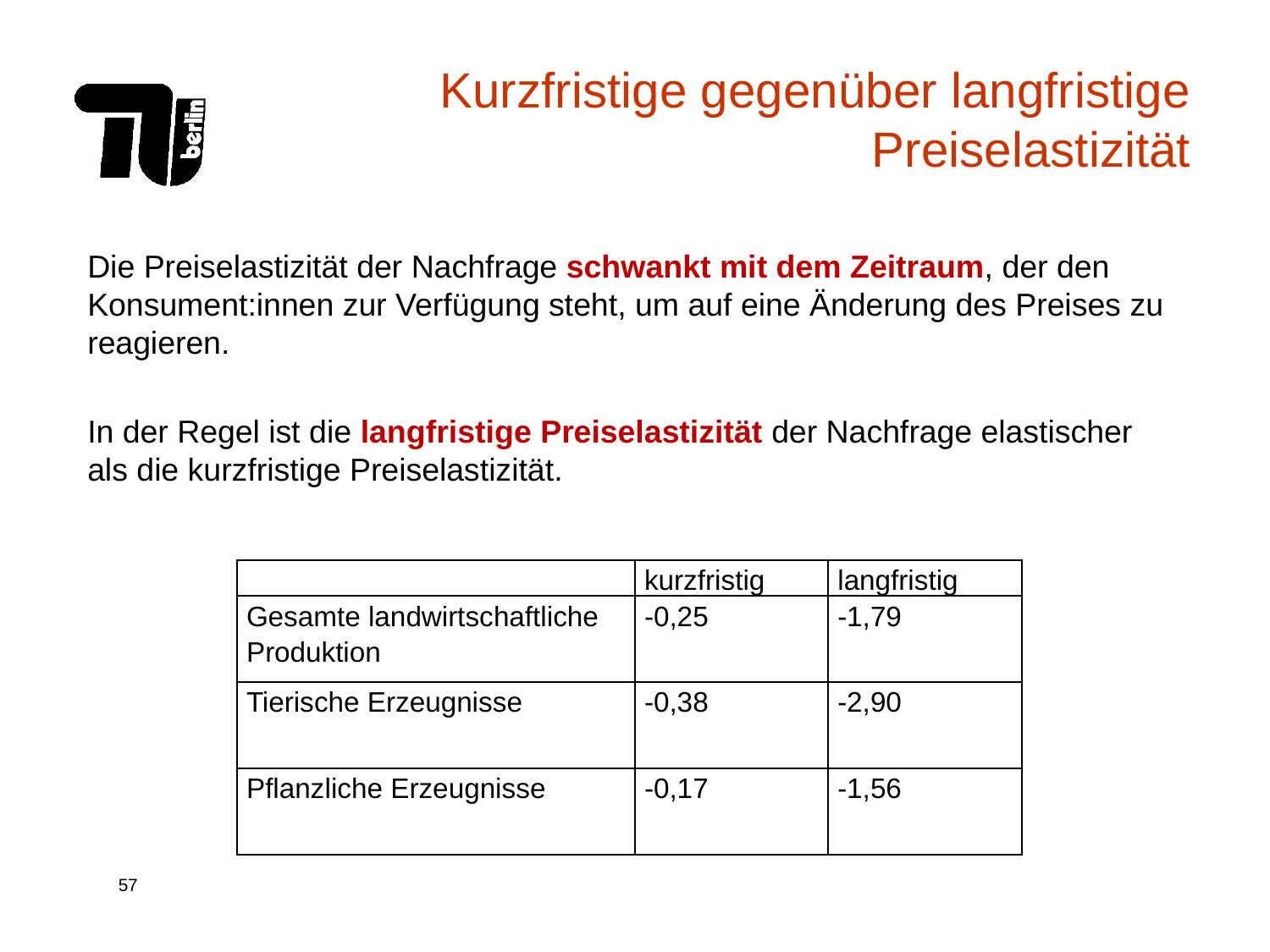

# Kurzfristige gegenüber langfristige Preiselastizität
Die Preiselastizität der Nachfrage schwankt mit dem Zeitraum, der den Konsument:innen zur Verfügung steht, um auf eine Änderung des Preises zu reagieren.

In der Regel ist die langfristige Preiselastizität der Nachfrage elastischer als die kurzfristige Preiselastizität.
|  | kurzfristig | langfristig |
| --- | --- | --- |
| Gesamte landwirtschaftliche Produktion | -0,25 | -1,79 |
| Tierische Erzeugnisse | -0,38 | -2,90 |
| Pflanzliche Erzeugnisse | -0,17 | -1,56 |